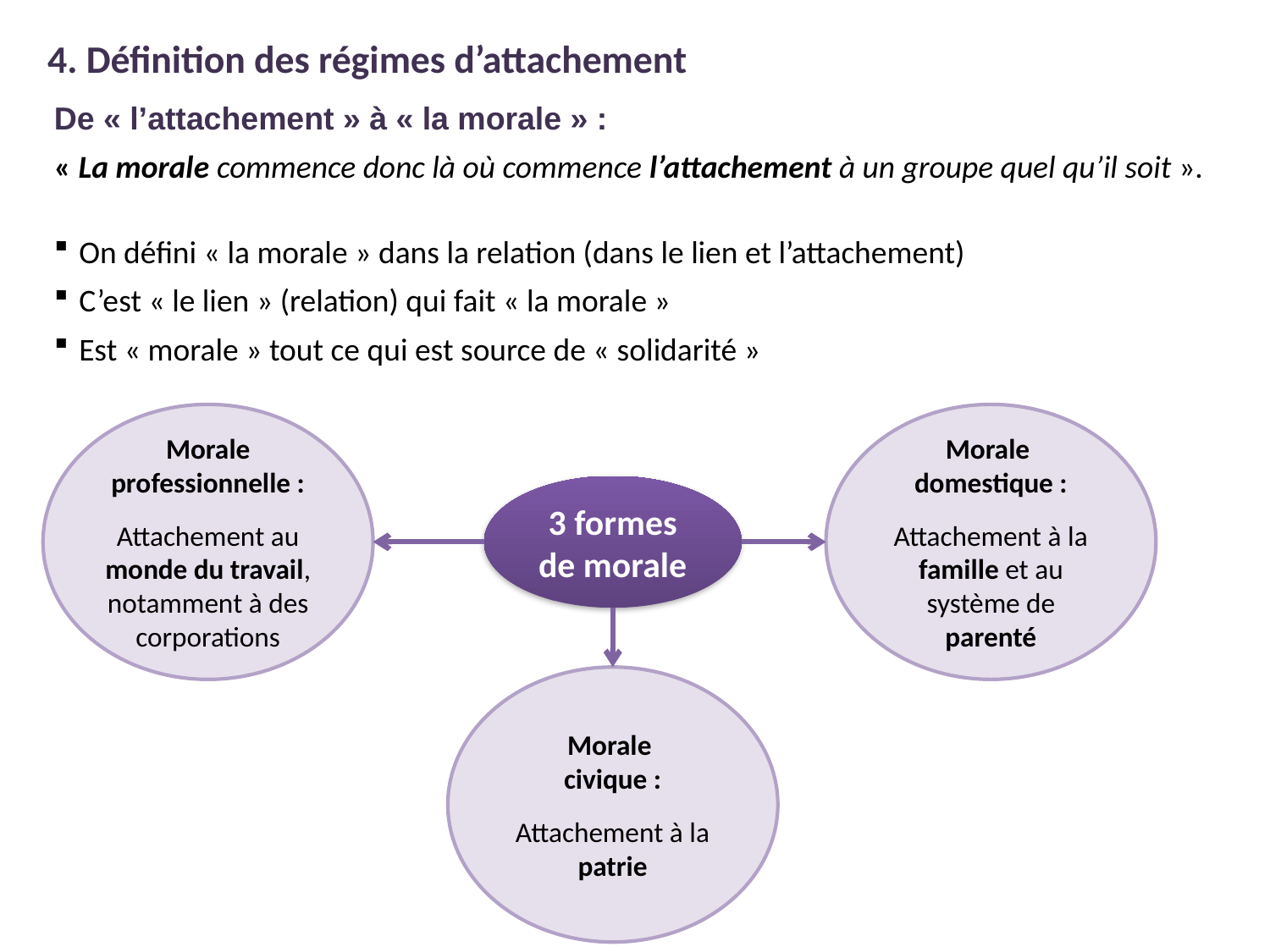

4. Définition des régimes d’attachement
De « l’attachement » à « la morale » :
« La morale commence donc là où commence l’attachement à un groupe quel qu’il soit ».
On défini « la morale » dans la relation (dans le lien et l’attachement)
C’est « le lien » (relation) qui fait « la morale »
Est « morale » tout ce qui est source de « solidarité »
Morale professionnelle :

Attachement au monde du travail, notamment à des corporations
Morale
domestique :

Attachement à la famille et au système de parenté
3 formes de morale
Morale
civique :

Attachement à la patrie